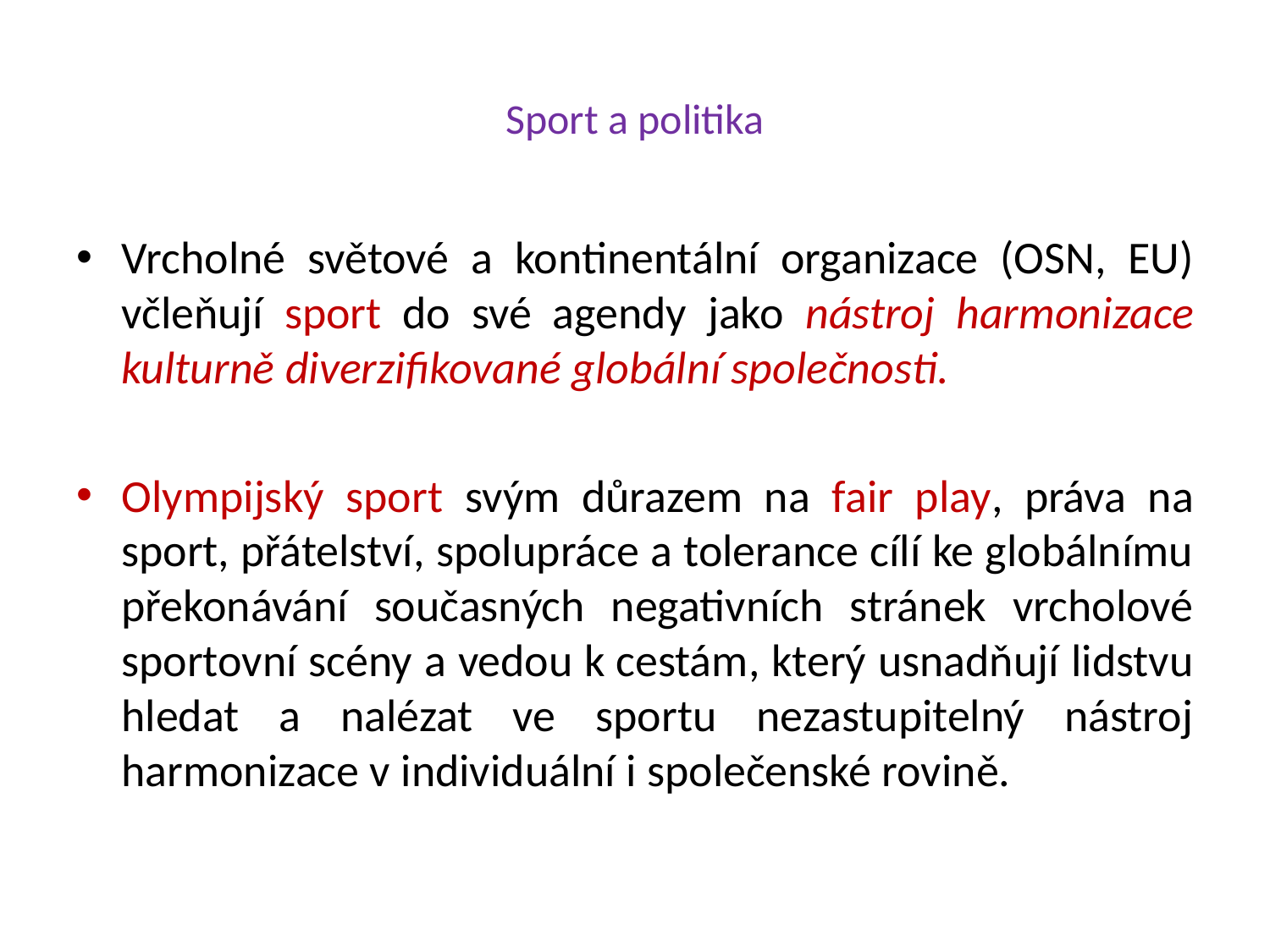

# Sport a politika
Vrcholné světové a kontinentální organizace (OSN, EU) včleňují sport do své agendy jako nástroj harmonizace kulturně diverzifikované globální společnosti.

Olympijský sport svým důrazem na fair play, práva na sport, přátelství, spolupráce a tolerance cílí ke globálnímu překonávání současných negativních stránek vrcholové sportovní scény a vedou k cestám, který usnadňují lidstvu hledat a nalézat ve sportu nezastupitelný nástroj harmonizace v individuální i společenské rovině.